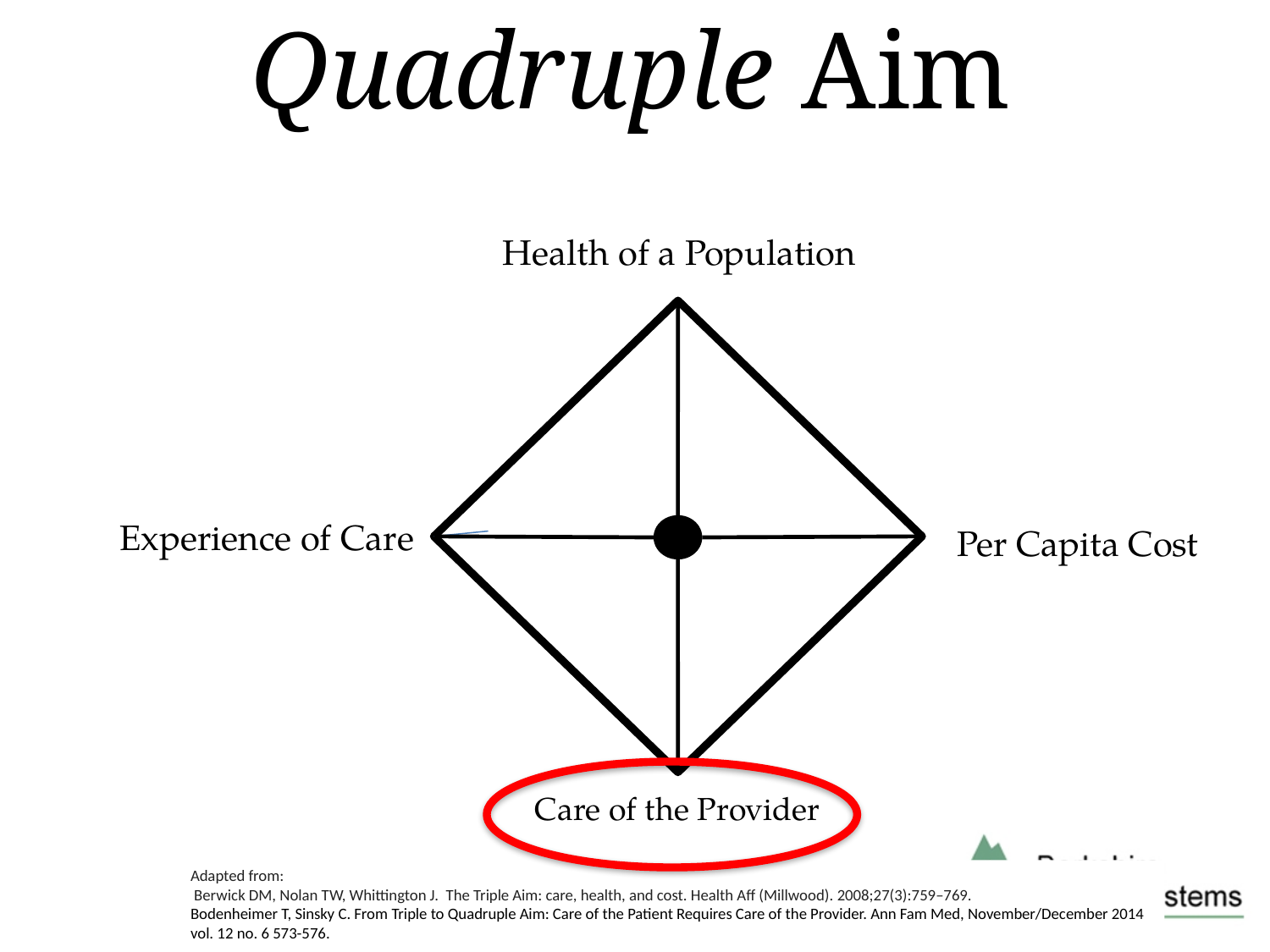

Quadruple Aim
Health of a Population

Experience of Care

Per Capita Cost

Care of the Provider
Adapted from:
 Berwick DM, Nolan TW, Whittington J.  The Triple Aim: care, health, and cost. Health Aff (Millwood). 2008;27(3):759–769.
Bodenheimer T, Sinsky C. From Triple to Quadruple Aim: Care of the Patient Requires Care of the Provider. Ann Fam Med, November/December 2014 vol. 12 no. 6 573-576.